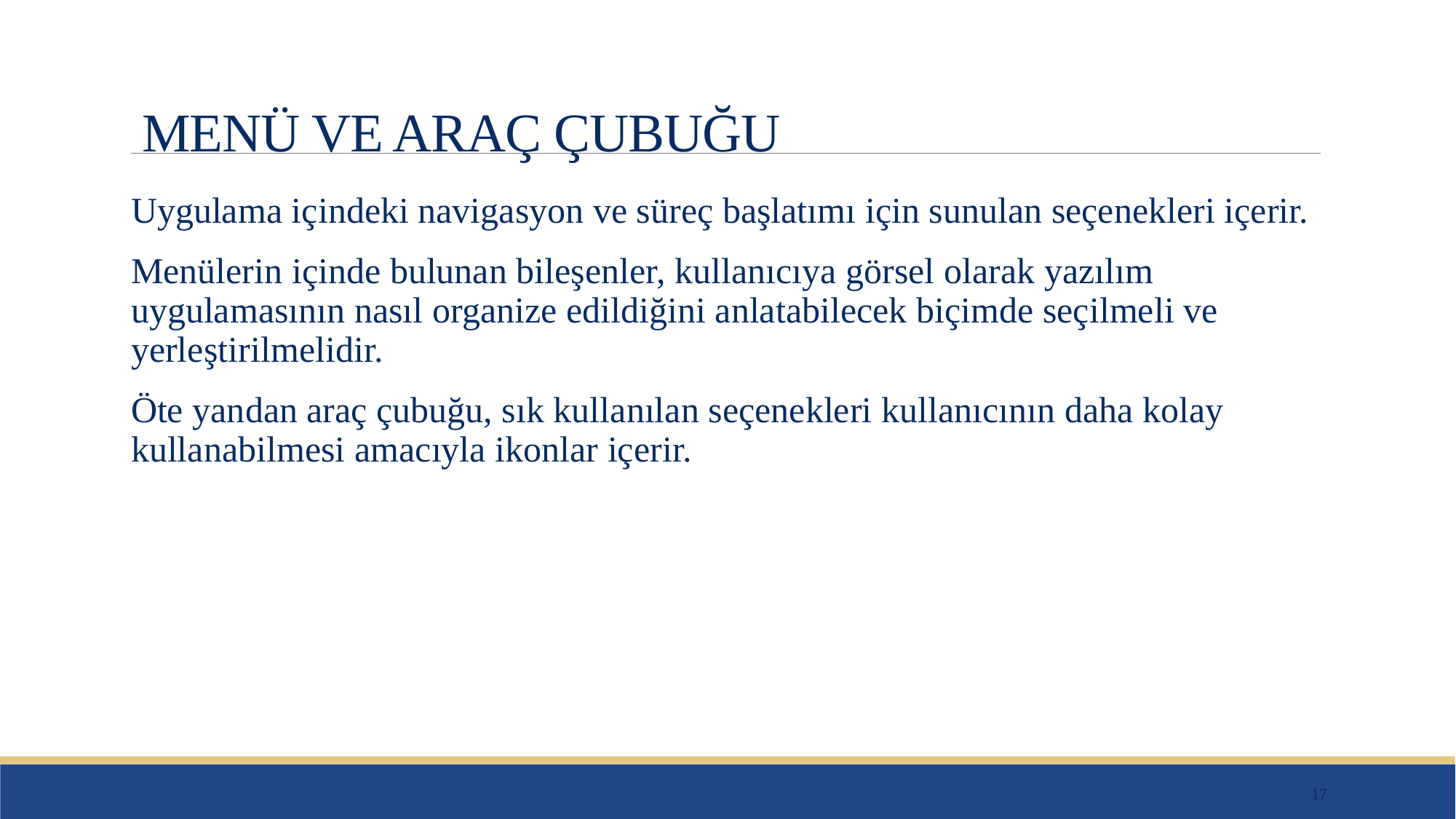

# MENÜ VE ARAÇ ÇUBUĞU
Uygulama içindeki navigasyon ve süreç başlatımı için sunulan seçenekleri içerir.
Menülerin içinde bulunan bileşenler, kullanıcıya görsel olarak yazılım uygulamasının nasıl organize edildiğini anlatabilecek biçimde seçilmeli ve yerleştirilmelidir.
Öte yandan araç çubuğu, sık kullanılan seçenekleri kullanıcının daha kolay kullanabilmesi amacıyla ikonlar içerir.

17